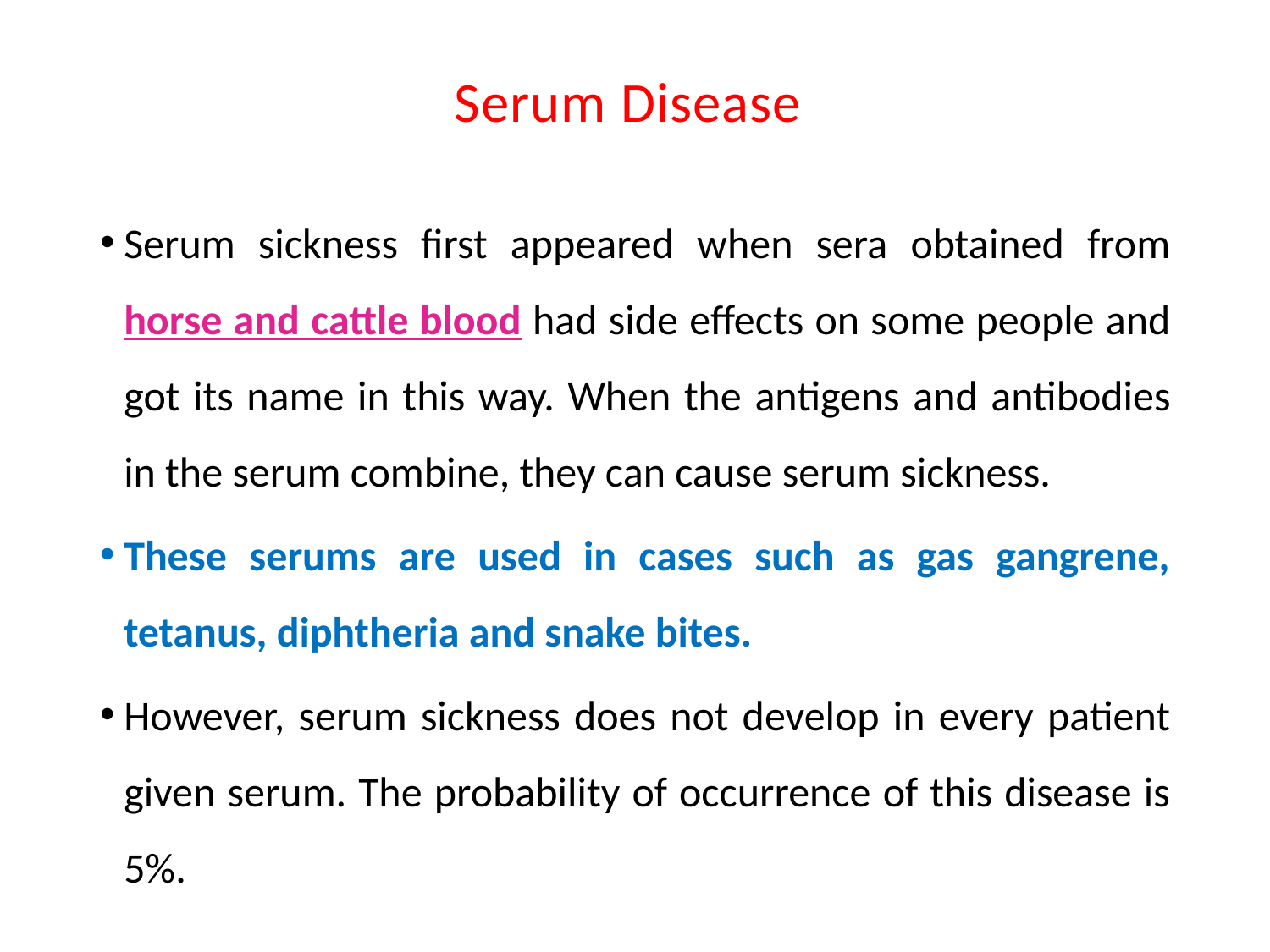

# Serum Disease
Serum sickness first appeared when sera obtained from horse and cattle blood had side effects on some people and got its name in this way. When the antigens and antibodies in the serum combine, they can cause serum sickness.
These serums are used in cases such as gas gangrene, tetanus, diphtheria and snake bites.
However, serum sickness does not develop in every patient given serum. The probability of occurrence of this disease is 5%.